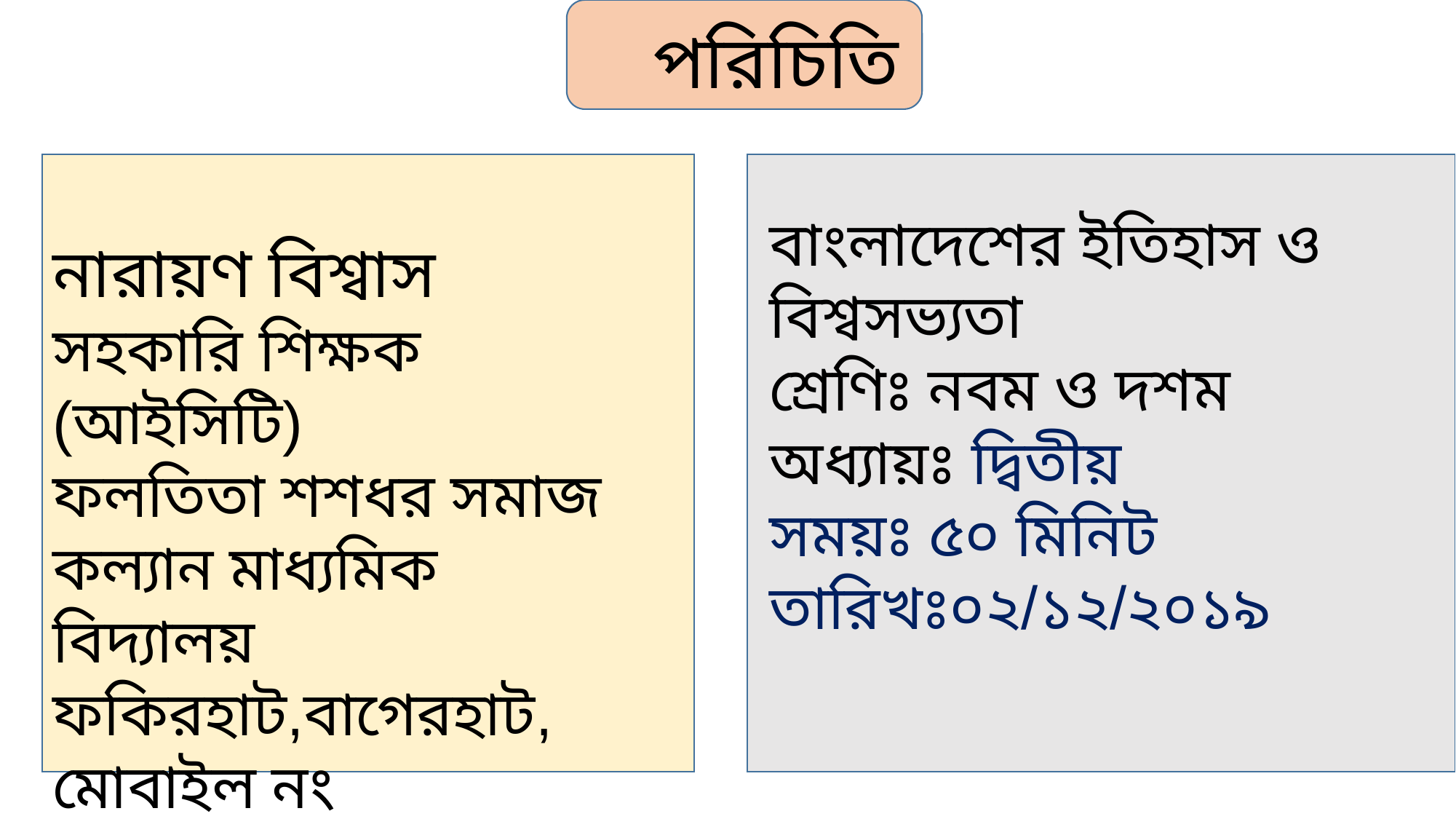

পরিচিতি

বাংলাদেশের ইতিহাস ও বিশ্বসভ্যতা
শ্রেণিঃ নবম ও দশম
অধ্যায়ঃ দ্বিতীয়
সময়ঃ ৫০ মিনিট
তারিখঃ০২/১২/২০১৯

নারায়ণ বিশ্বাস
সহকারি শিক্ষক (আইসিটি)
ফলতিতা শশধর সমাজ কল্যান মাধ্যমিক বিদ্যালয়
ফকিরহাট,বাগেরহাট,
মোবাইল নং ০১৭৮৮৯০২৫৬৬